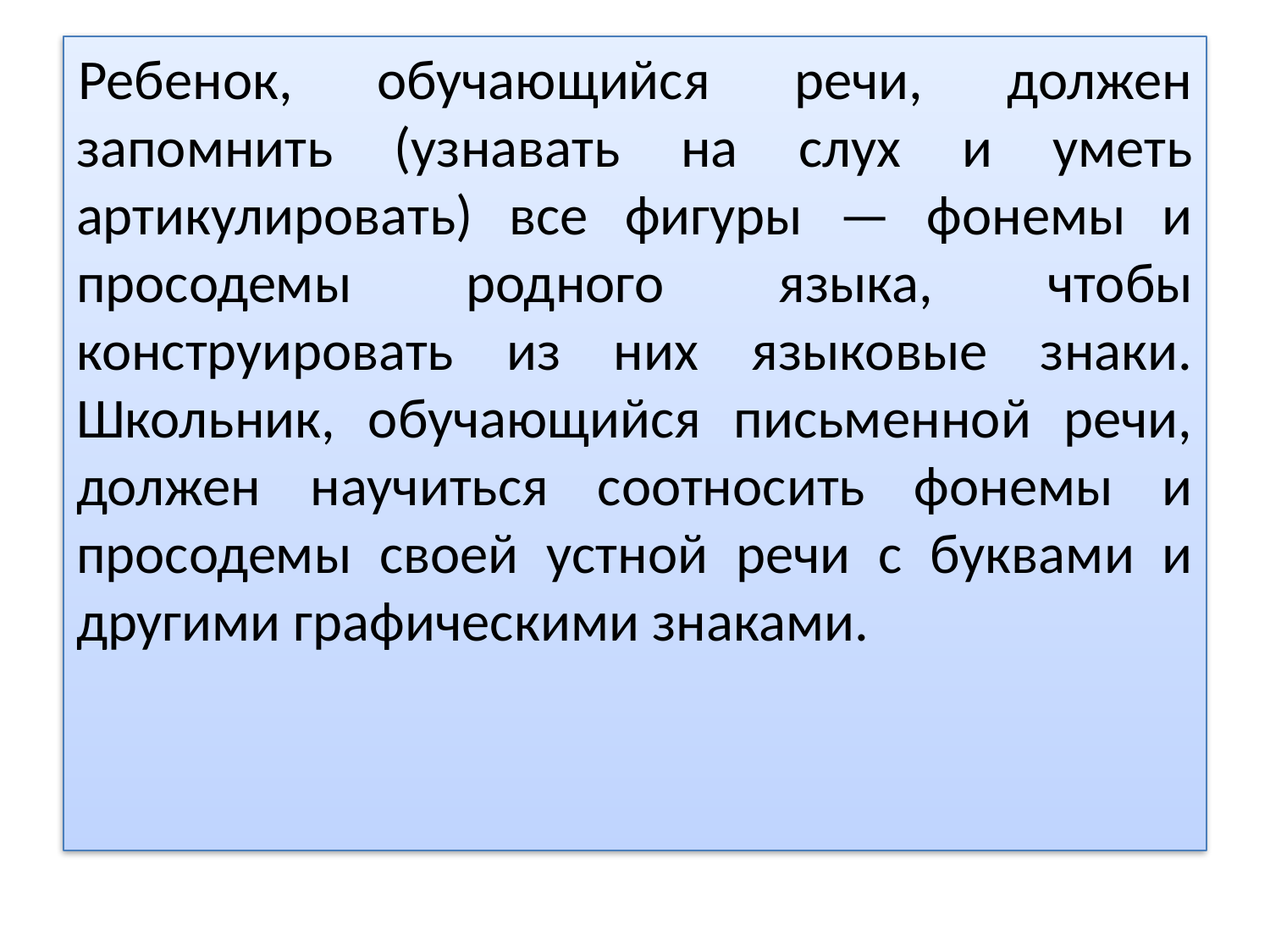

Ребенок, обучающийся речи, должен запомнить (узнавать на слух и уметь артикулировать) все фигуры — фонемы и просодемы родного языка, чтобы конструировать из них языковые знаки. Школьник, обучающийся письменной речи, должен научиться соотносить фонемы и просодемы своей устной речи с буквами и другими графическими знаками.
#